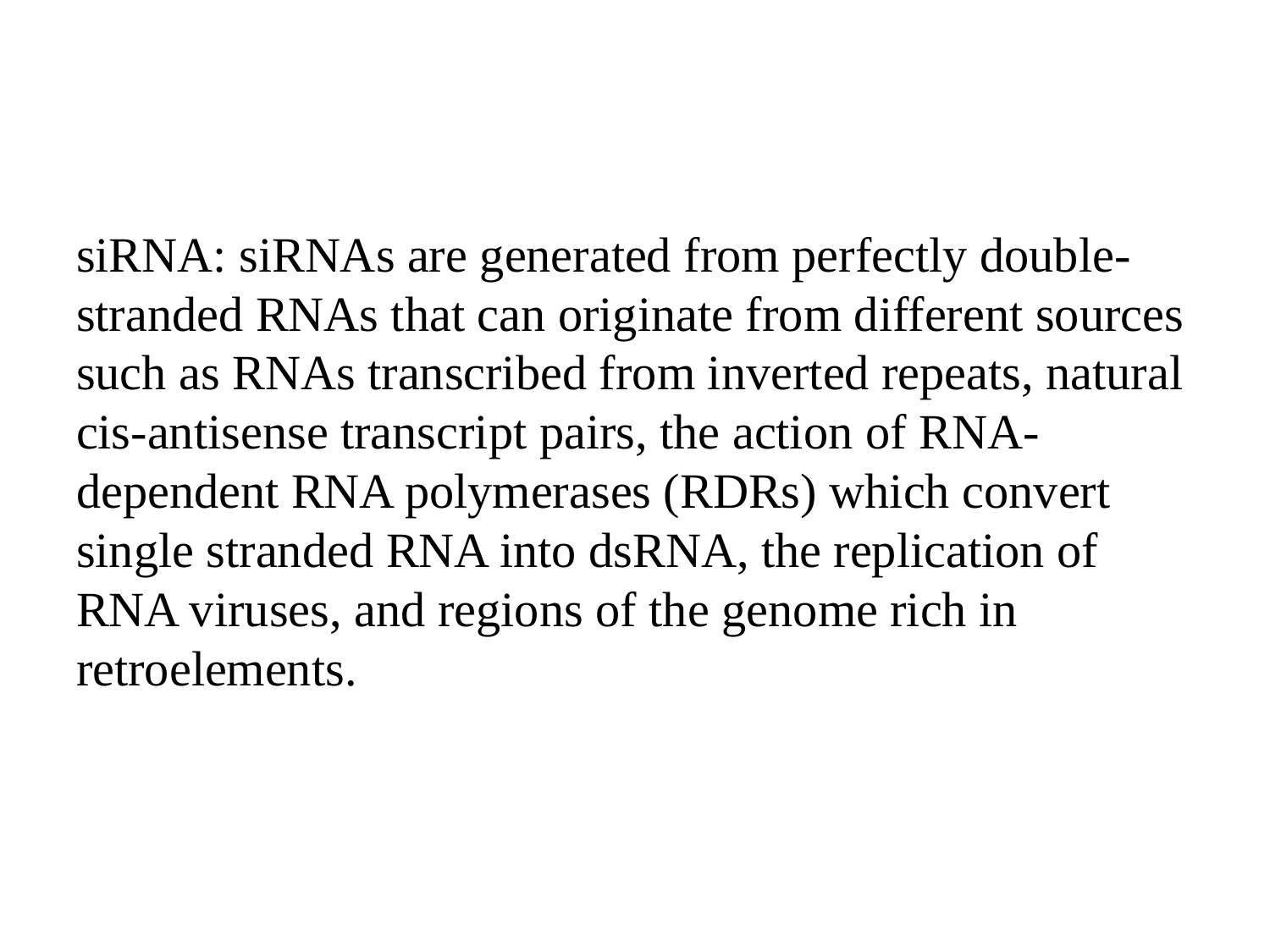

#
siRNA: siRNAs are generated from perfectly double-stranded RNAs that can originate from different sources such as RNAs transcribed from inverted repeats, natural cis-antisense transcript pairs, the action of RNA-dependent RNA polymerases (RDRs) which convert single stranded RNA into dsRNA, the replication of RNA viruses, and regions of the genome rich in retroelements.